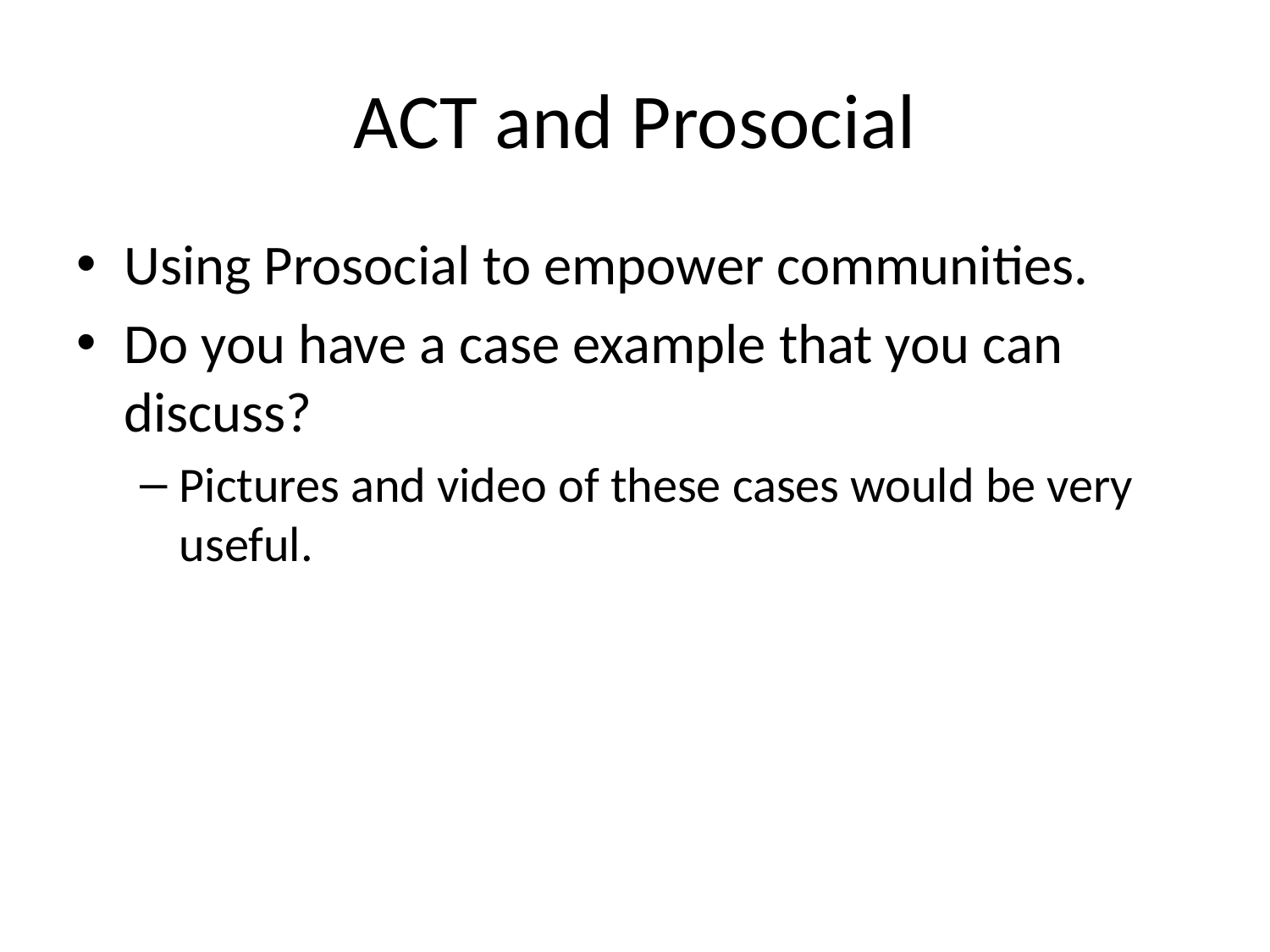

# ACT and Prosocial
Using Prosocial to empower communities.
Do you have a case example that you can discuss?
Pictures and video of these cases would be very useful.